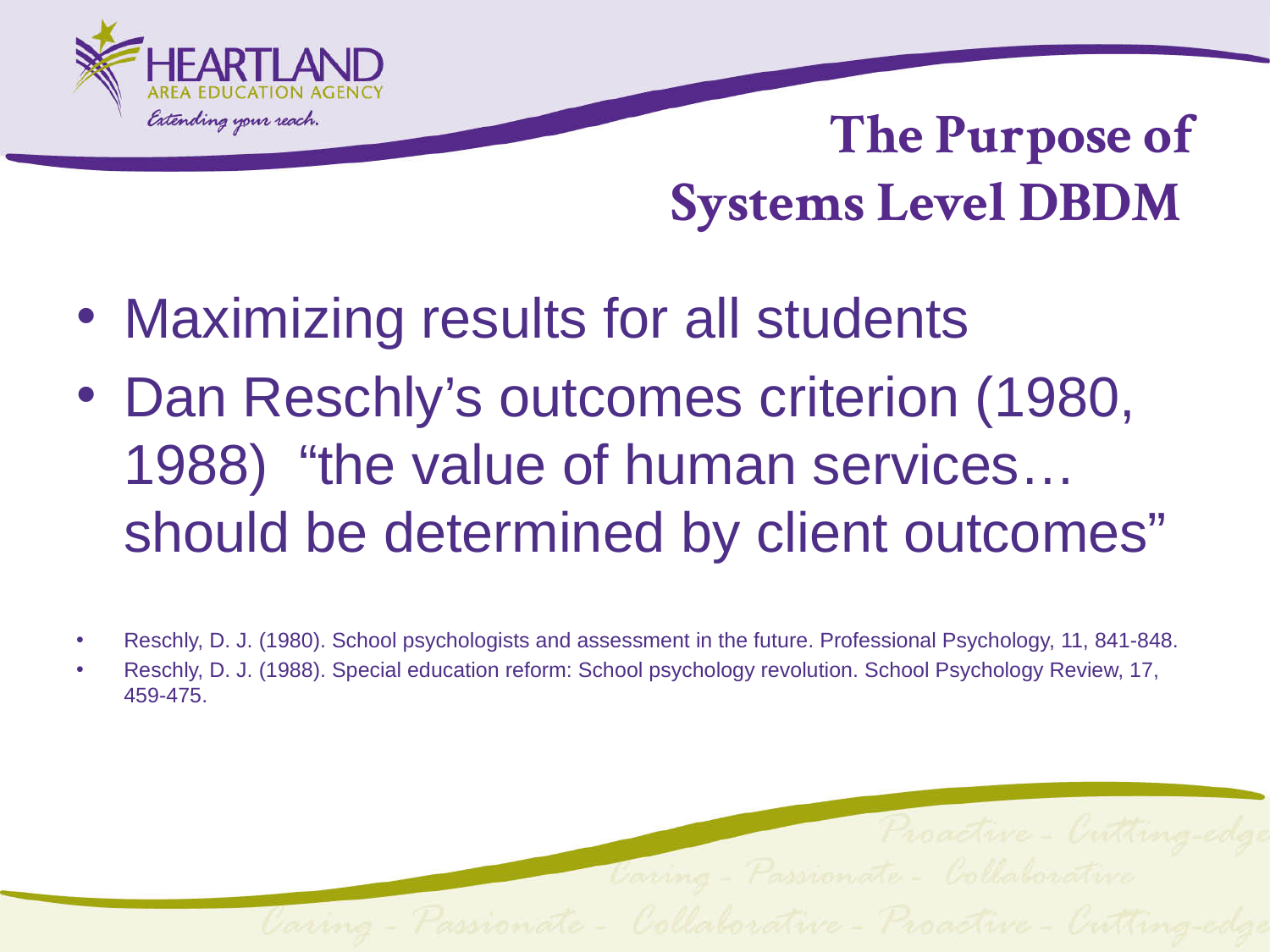

# The Purpose of Systems Level DBDM
Maximizing results for all students
Dan Reschly’s outcomes criterion (1980, 1988)  “the value of human services…should be determined by client outcomes”

Reschly, D. J. (1980). School psychologists and assessment in the future. Professional Psychology, 11, 841-848.
Reschly, D. J. (1988). Special education reform: School psychology revolution. School Psychology Review, 17, 459-475.